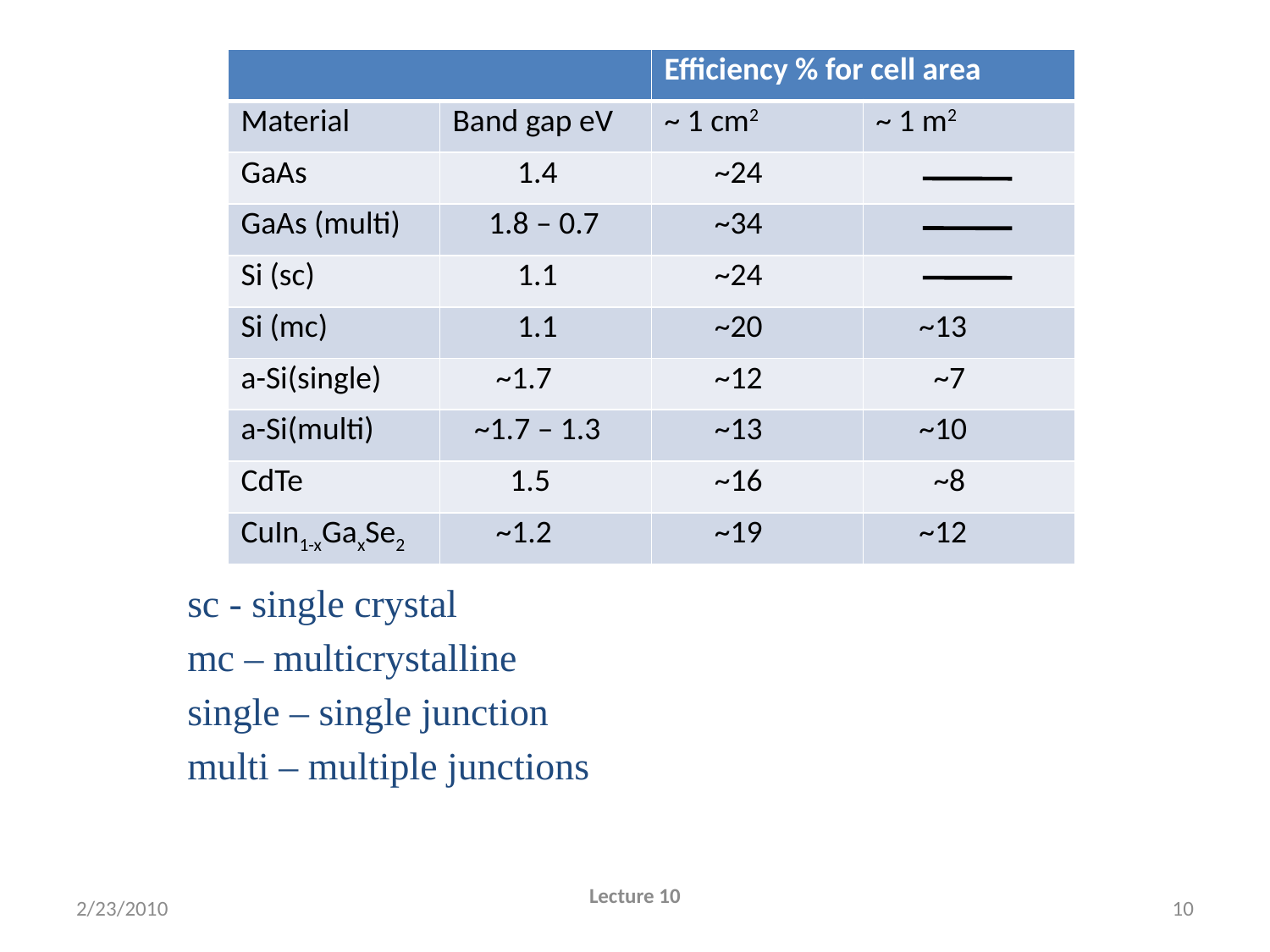

sc - single crystal
		mc – multicrystalline
		single – single junction
		multi – multiple junctions
#
|  |  | Efficiency % for cell area |  |
| --- | --- | --- | --- |
| Material | Band gap eV | ~ 1 cm2 | ~ 1 m2 |
| GaAs | 1.4 | ~24 |  |
| GaAs (multi) | 1.8 – 0.7 | ~34 |  |
| Si (sc) | 1.1 | ~24 |  |
| Si (mc) | 1.1 | ~20 | ~13 |
| a-Si(single) | ~1.7 | ~12 | ~7 |
| a-Si(multi) | ~1.7 – 1.3 | ~13 | ~10 |
| CdTe | 1.5 | ~16 | ~8 |
| CuIn1-xGaxSe2 | ~1.2 | ~19 | ~12 |
2/23/2010
Lecture 10

10